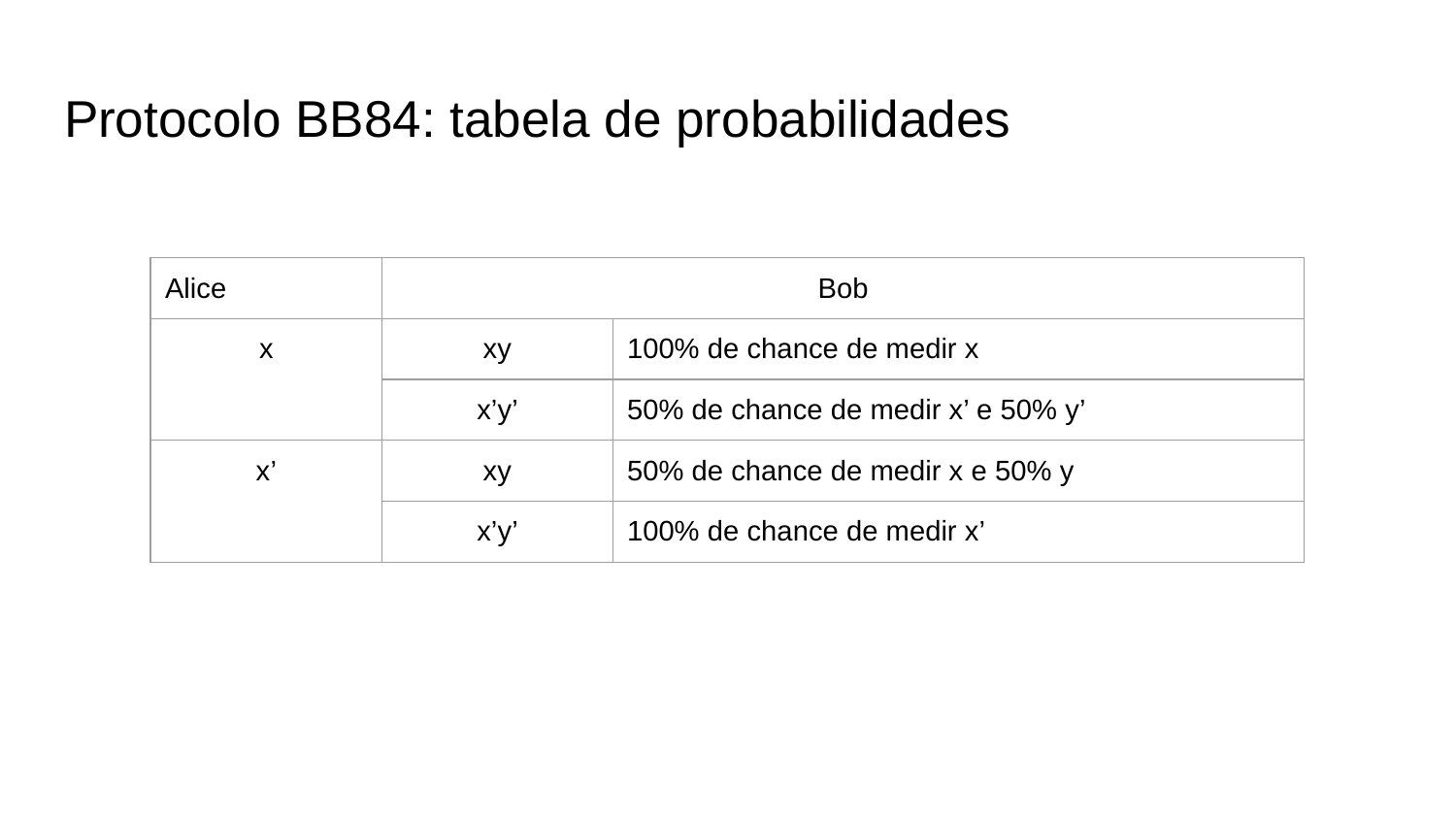

# Protocolo BB84: tabela de probabilidades

| Alice | Bob |  |  |  |
| --- | --- | --- | --- | --- |
| x | xy | 100% de chance de medir x |  |  |
|  | x’y’ | 50% de chance de medir x’ e 50% y’ |  |  |
| x’ | xy | 50% de chance de medir x e 50% y |  |  |
|  | x’y’ | 100% de chance de medir x’ |  |  |